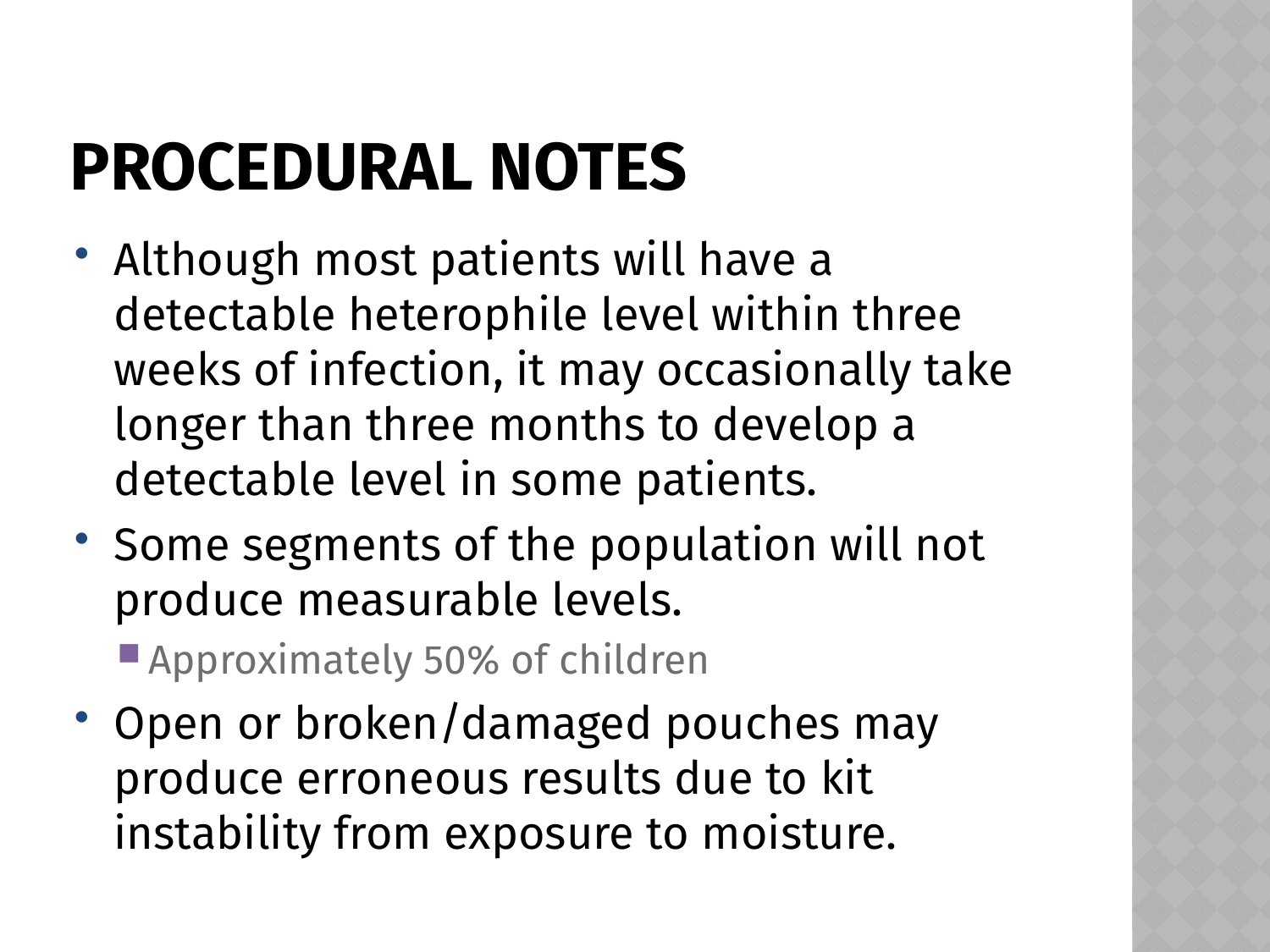

# Procedural notes
Although most patients will have a detectable heterophile level within three weeks of infection, it may occasionally take longer than three months to develop a detectable level in some patients.
Some segments of the population will not produce measurable levels.
Approximately 50% of children
Open or broken/damaged pouches may produce erroneous results due to kit instability from exposure to moisture.